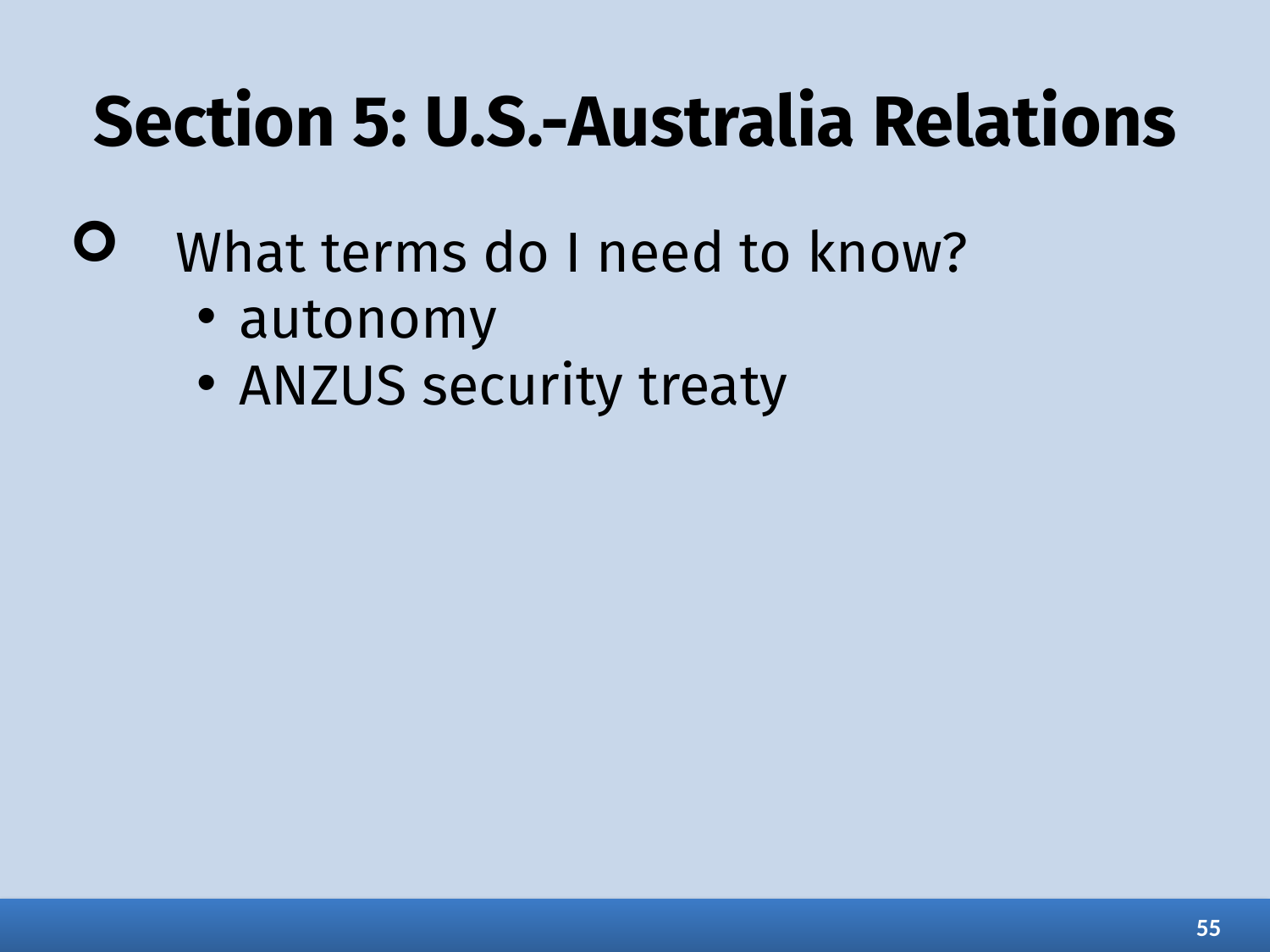

# Section 5: U.S.-Australia Relations
What terms do I need to know?
autonomy
ANZUS security treaty
55